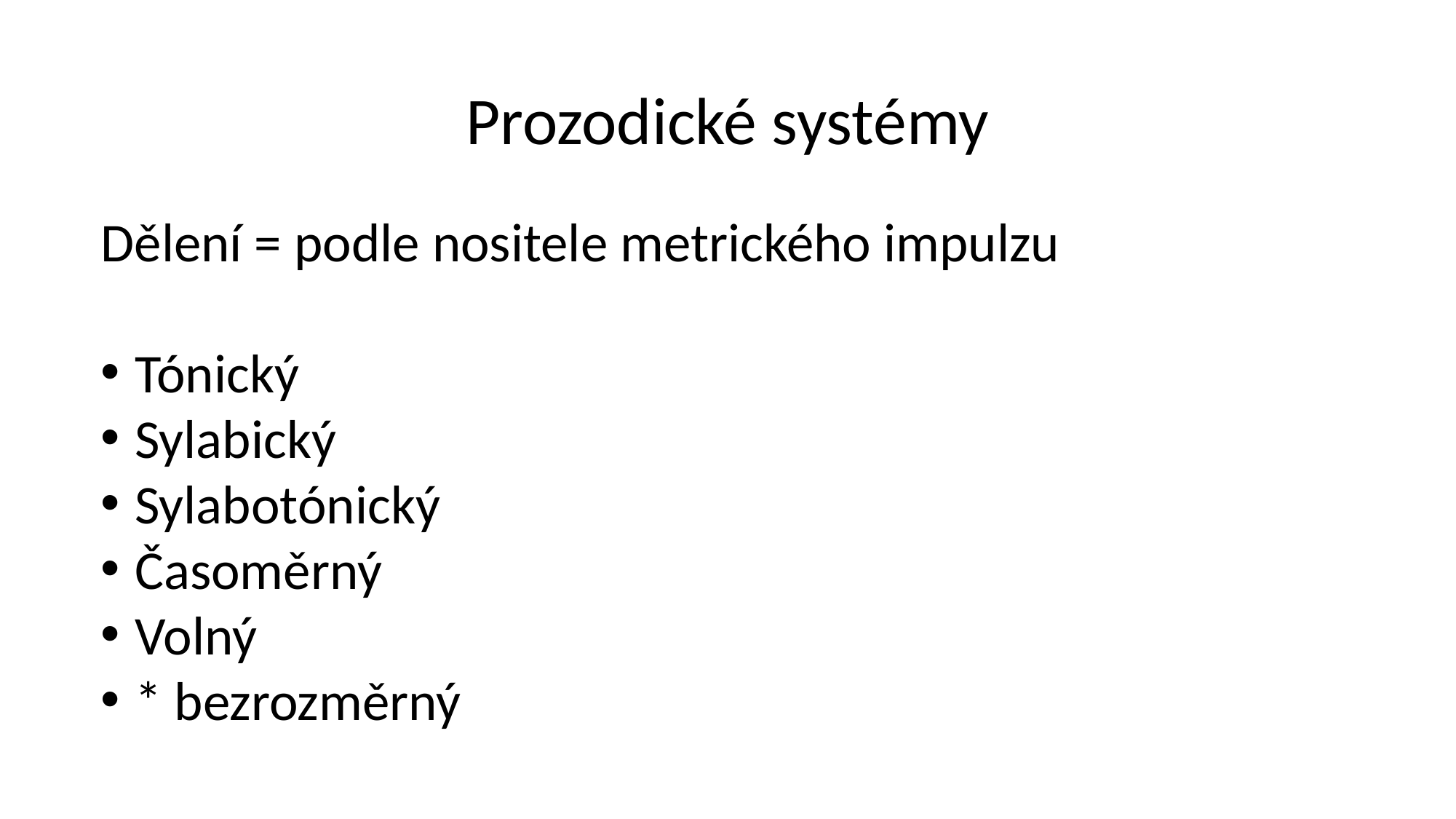

Prozodické systémy
Dělení = podle nositele metrického impulzu

Tónický
Sylabický
Sylabotónický
Časoměrný
Volný
* bezrozměrný